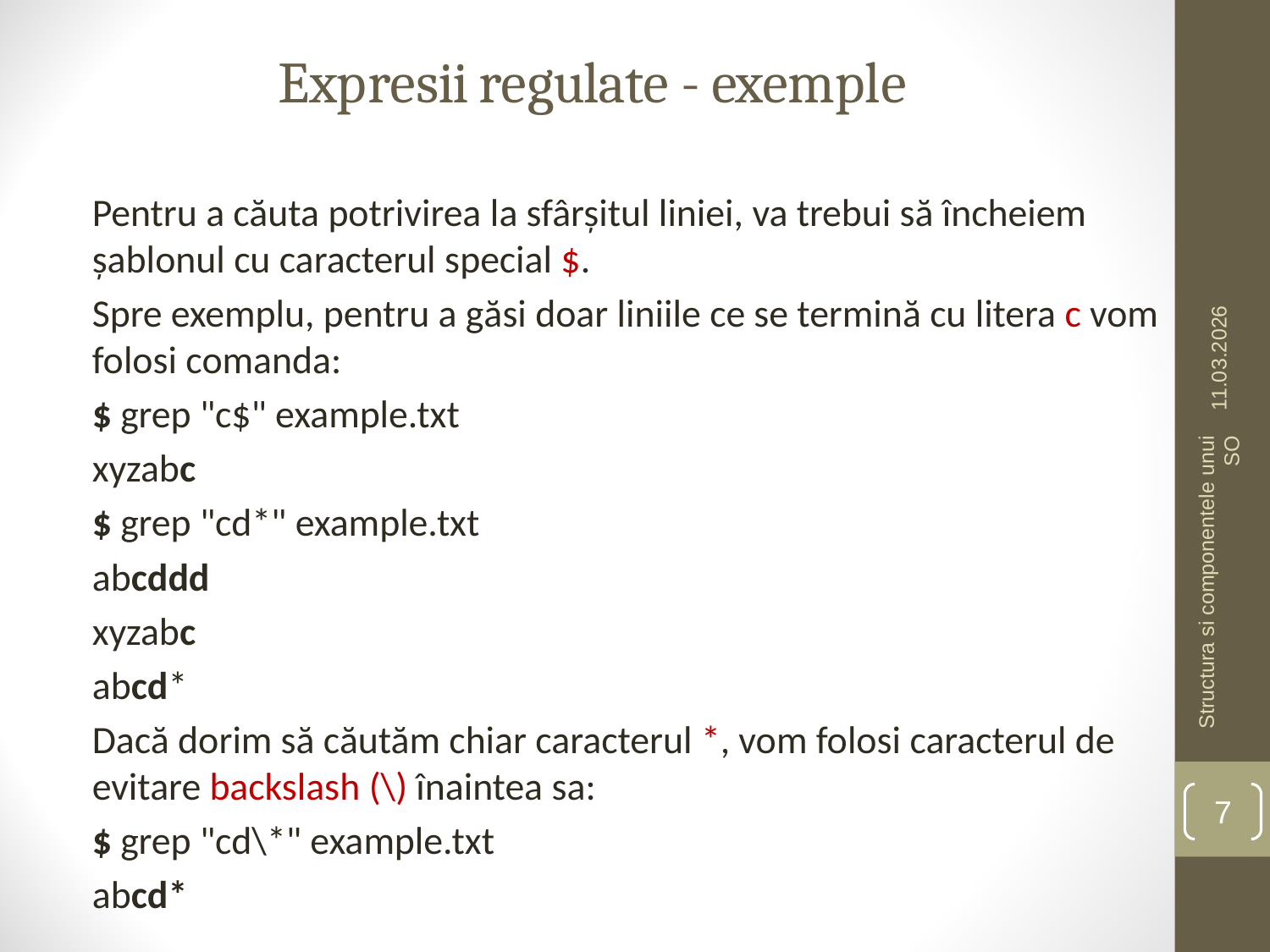

# Expresii regulate - exemple

Pentru a căuta potrivirea la sfârșitul liniei, va trebui să încheiem șablonul cu caracterul special $.
Spre exemplu, pentru a găsi doar liniile ce se termină cu litera c vom folosi comanda:
$ grep "c$" example.txt
xyzabc
$ grep "cd*" example.txt
abcddd
xyzabc
abcd*
Dacă dorim să căutăm chiar caracterul *, vom folosi caracterul de evitare backslash (\) înaintea sa:
$ grep "cd\*" example.txt
abcd*
11.03.2026
Structura si componentele unui SO
7